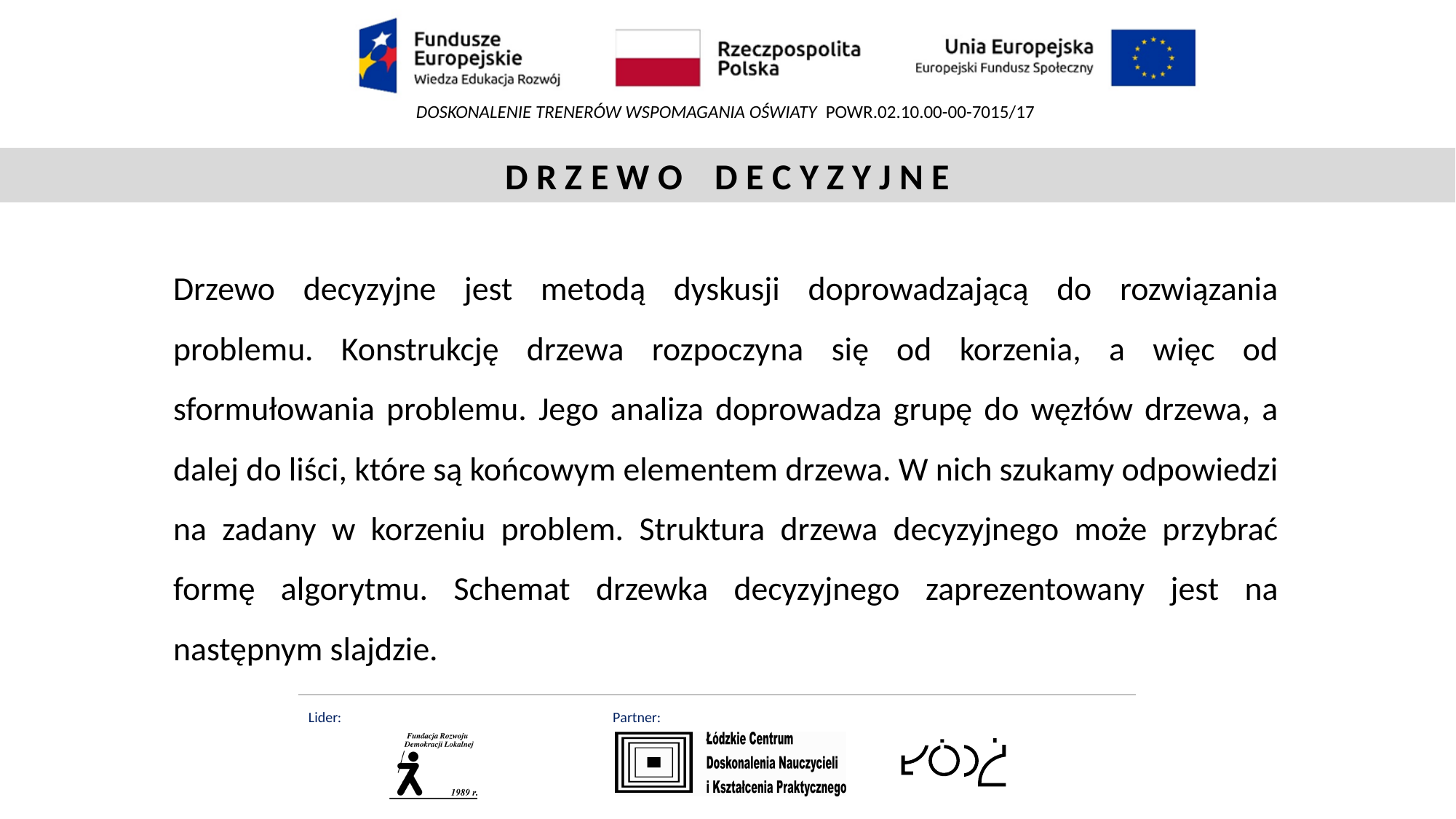

D R Z E W O    D E C Y Z Y J N E
Drzewo decyzyjne jest metodą dyskusji doprowadzającą do rozwiązania problemu. Konstrukcję drzewa rozpoczyna się od korzenia, a więc od sformułowania problemu. Jego analiza doprowadza grupę do węzłów drzewa, a dalej do liści, które są końcowym elementem drzewa. W nich szukamy odpowiedzi na zadany w korzeniu problem. Struktura drzewa decyzyjnego może przybrać formę algorytmu. Schemat drzewka decyzyjnego zaprezentowany jest na następnym slajdzie.